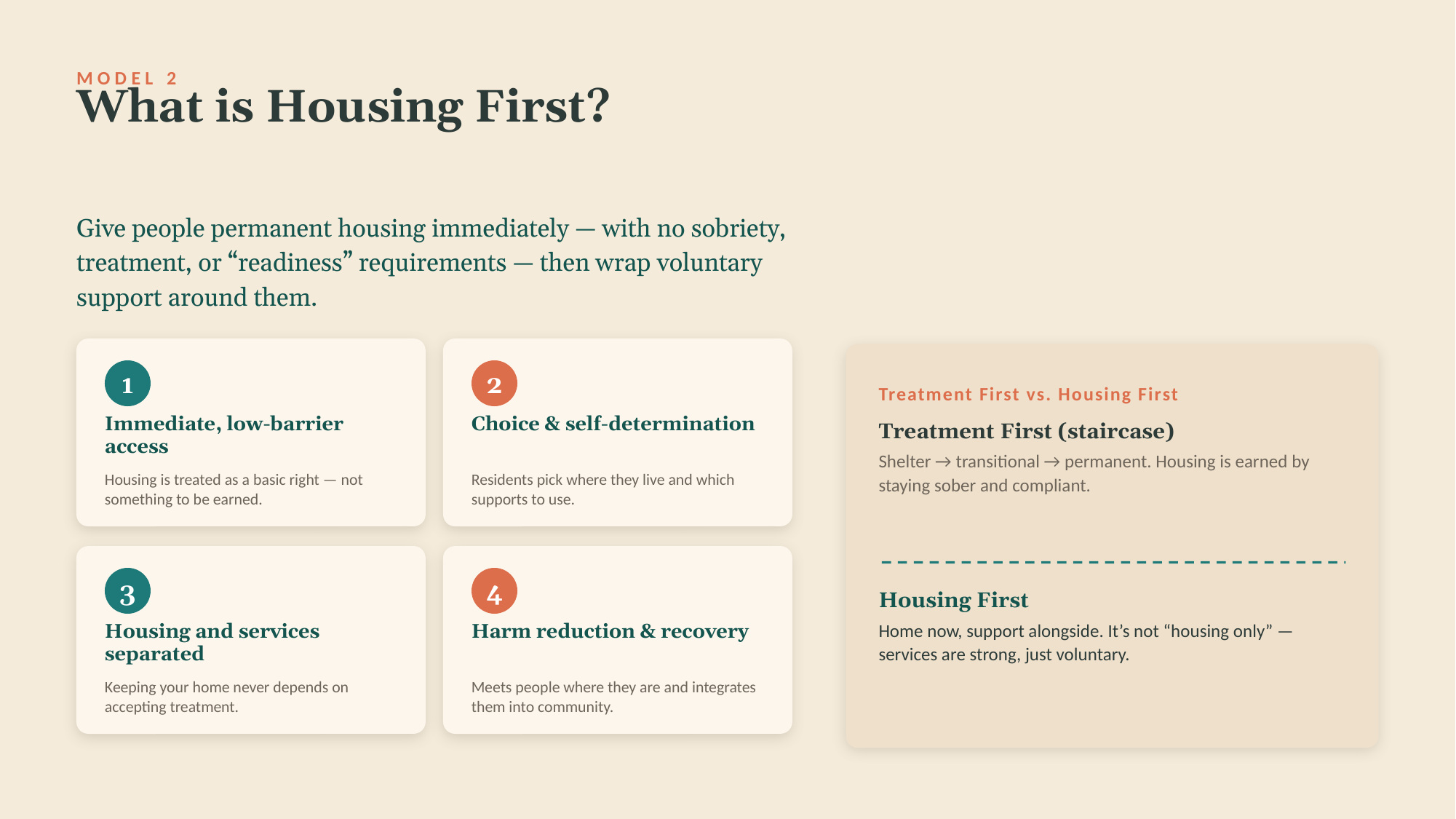

What is Housing First?
MODEL 2
Give people permanent housing immediately — with no sobriety, treatment, or “readiness” requirements — then wrap voluntary support around them.

1

2
Treatment First vs. Housing First
Immediate, low-barrier access
Choice & self-determination
Treatment First (staircase)
Shelter → transitional → permanent. Housing is earned by staying sober and compliant.
Housing is treated as a basic right — not something to be earned.
Residents pick where they live and which supports to use.

3

4
Housing First
Home now, support alongside. It’s not “housing only” — services are strong, just voluntary.
Housing and services separated
Harm reduction & recovery
Keeping your home never depends on accepting treatment.
Meets people where they are and integrates them into community.